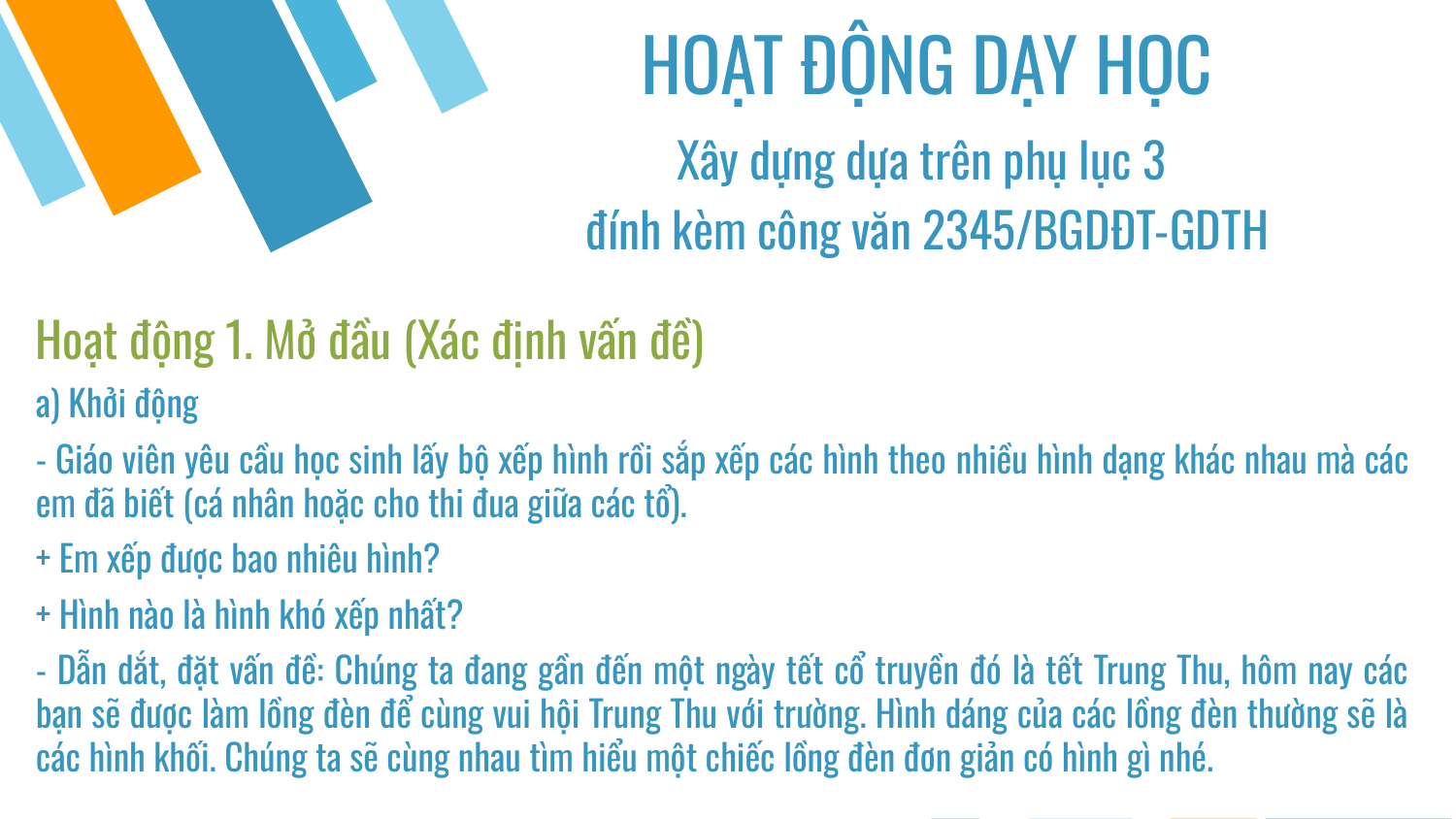

HOẠT ĐỘNG DẠY HỌC
Xây dựng dựa trên phụ lục 3
đính kèm công văn 2345/BGDĐT-GDTH

Hoạt động 1. Mở đầu (Xác định vấn đề)
a) Khởi động
- Giáo viên yêu cầu học sinh lấy bộ xếp hình rồi sắp xếp các hình theo nhiều hình dạng khác nhau mà các em đã biết (cá nhân hoặc cho thi đua giữa các tổ).
+ Em xếp được bao nhiêu hình?
+ Hình nào là hình khó xếp nhất?
- Dẫn dắt, đặt vấn đề: Chúng ta đang gần đến một ngày tết cổ truyền đó là tết Trung Thu, hôm nay các bạn sẽ được làm lồng đèn để cùng vui hội Trung Thu với trường. Hình dáng của các lồng đèn thường sẽ là các hình khối. Chúng ta sẽ cùng nhau tìm hiểu một chiếc lồng đèn đơn giản có hình gì nhé.